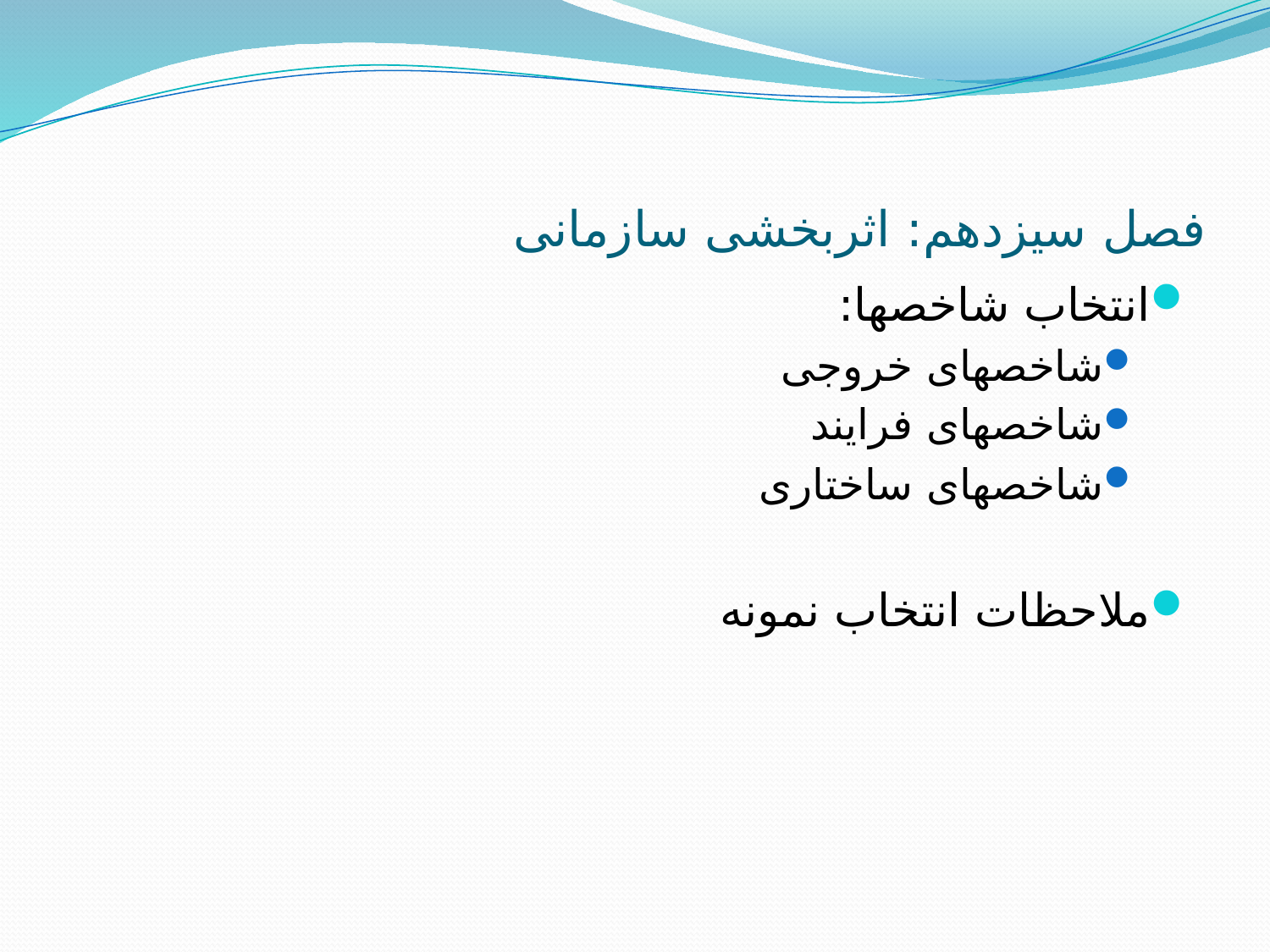

# فصل سیزدهم: اثربخشی سازمانی
انتخاب شاخصها:
شاخصهای خروجی
شاخصهای فرایند
شاخصهای ساختاری

ملاحظات انتخاب نمونه